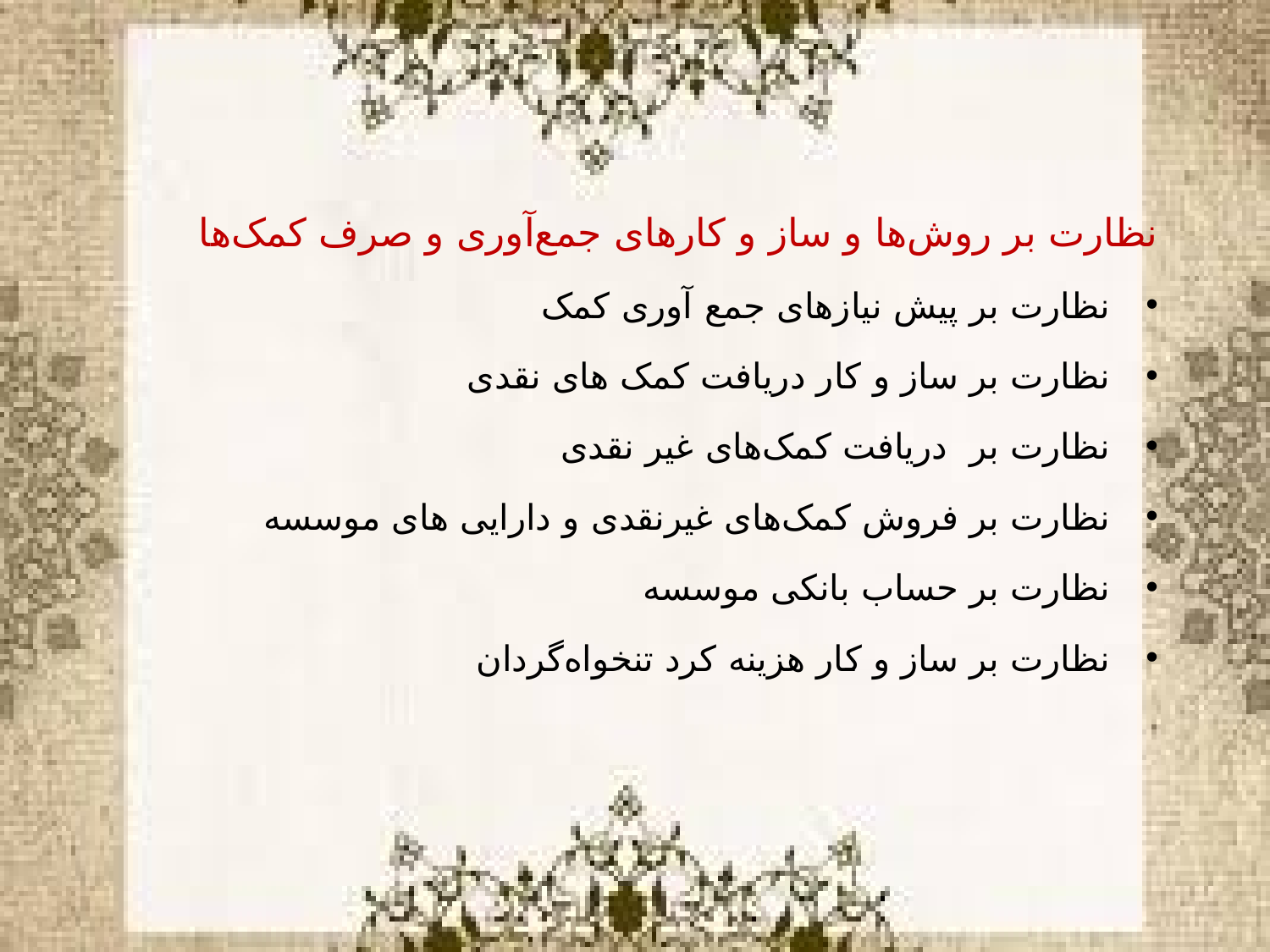

نظارت بر روش‌ها و ساز و کارهای جمع‌آوری و صرف کمک‌ها
نظارت بر پیش نیازهای جمع آوری کمک‌
نظارت بر ساز و کار دریافت کمک ‌های نقدی
نظارت بر  دریافت کمک‌های غیر نقدی
نظارت بر فروش کمک‌های غیرنقدی و دارایی های موسسه
نظارت بر حساب بانکی موسسه
نظارت بر ساز و کار هزینه کرد تنخواه‌گردان